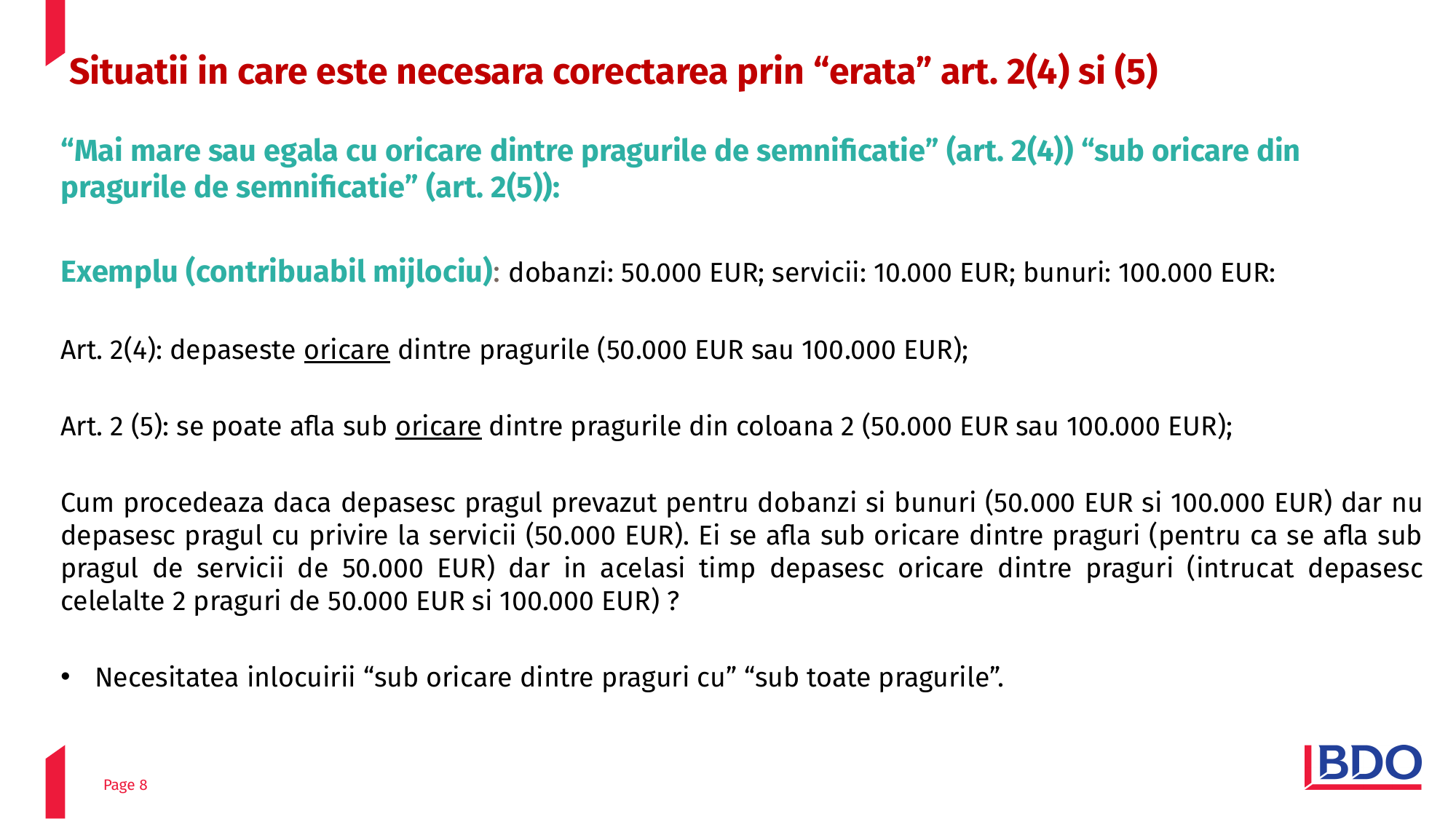

# Situatii in care este necesara corectarea prin “erata” art. 2(4) si (5)
“Mai mare sau egala cu oricare dintre pragurile de semnificatie” (art. 2(4)) “sub oricare din pragurile de semnificatie” (art. 2(5)):

Exemplu (contribuabil mijlociu): dobanzi: 50.000 EUR; servicii: 10.000 EUR; bunuri: 100.000 EUR:

Art. 2(4): depaseste oricare dintre pragurile (50.000 EUR sau 100.000 EUR);

Art. 2 (5): se poate afla sub oricare dintre pragurile din coloana 2 (50.000 EUR sau 100.000 EUR);

Cum procedeaza daca depasesc pragul prevazut pentru dobanzi si bunuri (50.000 EUR si 100.000 EUR) dar nu depasesc pragul cu privire la servicii (50.000 EUR). Ei se afla sub oricare dintre praguri (pentru ca se afla sub pragul de servicii de 50.000 EUR) dar in acelasi timp depasesc oricare dintre praguri (intrucat depasesc celelalte 2 praguri de 50.000 EUR si 100.000 EUR) ?

Necesitatea inlocuirii “sub oricare dintre praguri cu” “sub toate pragurile”.

Page 8